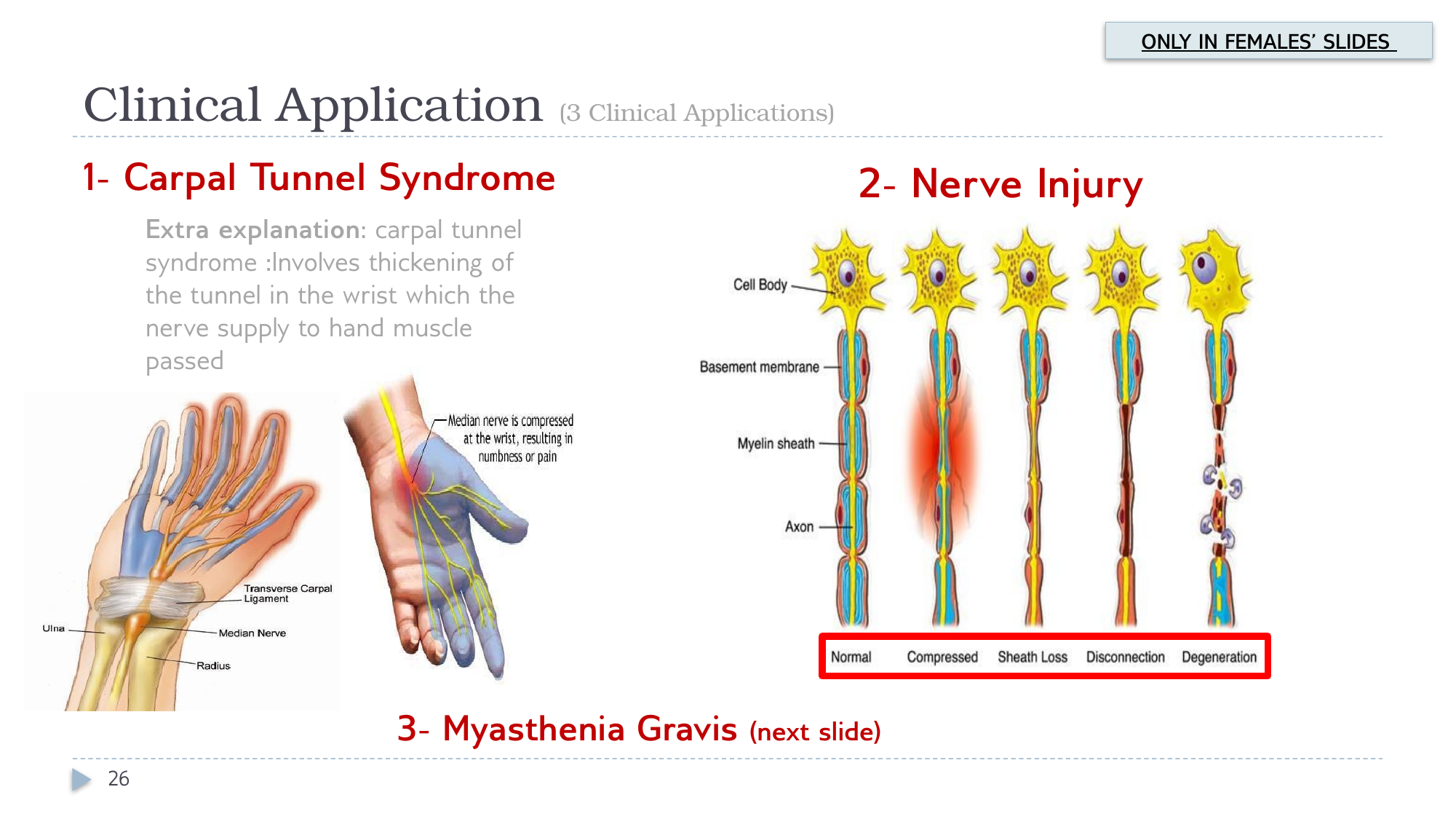

# Clinical Application (3 Clinical Applications)
ONLY IN FEMALES’ SLIDES
1- Carpal Tunnel Syndrome
2- Nerve Injury
Extra explanation: carpal tunnel syndrome :Involves thickening of the tunnel in the wrist which the nerve supply to hand muscle passed

3- Myasthenia Gravis (next slide)
26